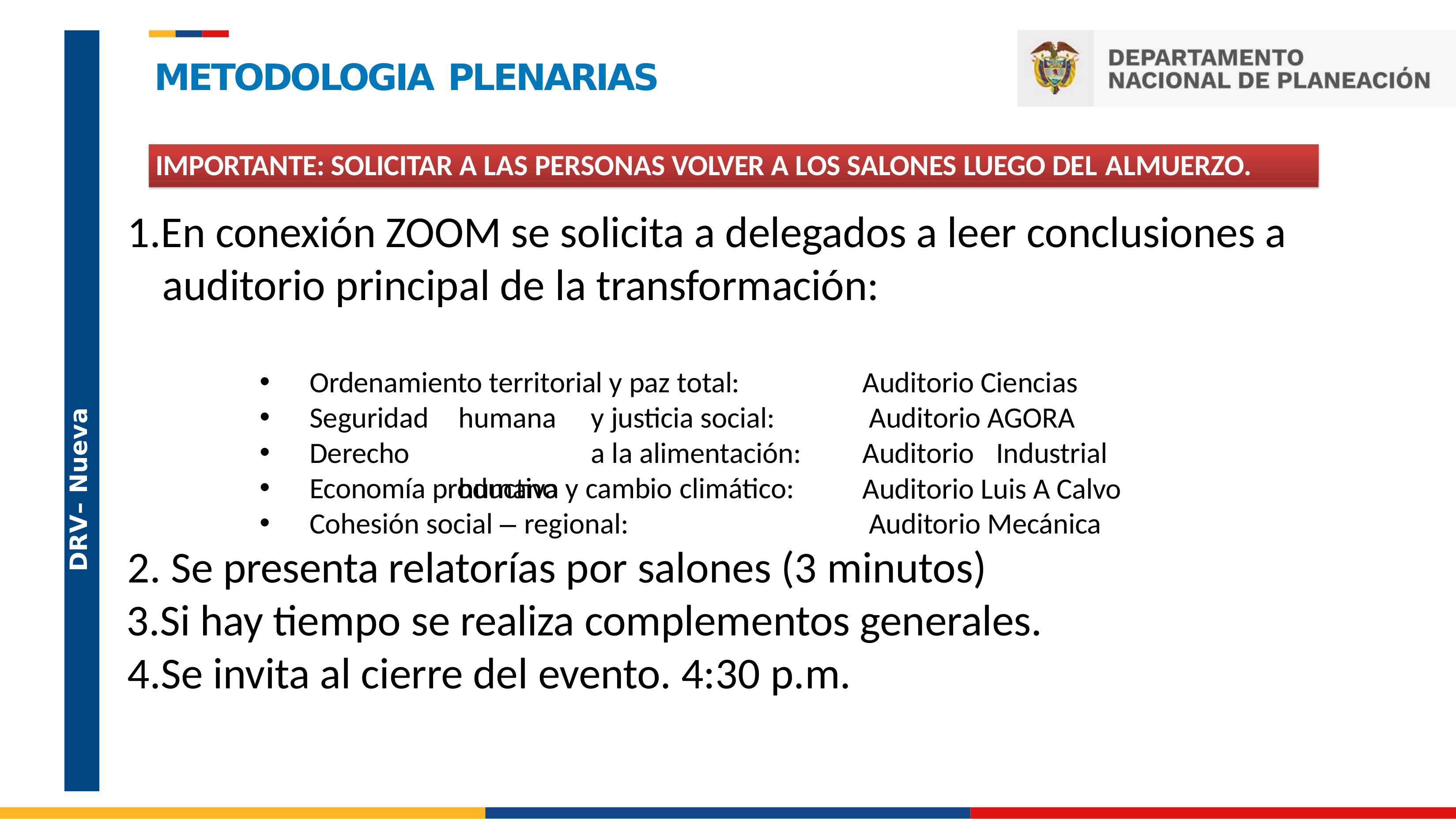

METODOLOGIA PLENARIAS

IMPORTANTE: SOLICITAR A LAS PERSONAS VOLVER A LOS SALONES LUEGO DEL ALMUERZO.
1.En conexión ZOOM se solicita a delegados a leer conclusiones a  auditorio principal de la transformación:
Ordenamiento territorial y paz total:
Seguridad
Derecho
Economía productiva y cambio climático:
Cohesión social – regional:
Auditorio Ciencias  Auditorio AGORA
humana  humano
y justicia social:
a la alimentación:
DRV– Nueva
Auditorio	Industrial
Auditorio Luis A Calvo  Auditorio Mecánica
Se presenta relatorías por salones (3 minutos)
Si hay tiempo se realiza complementos generales.  4.Se invita al cierre del evento. 4:30 p.m.